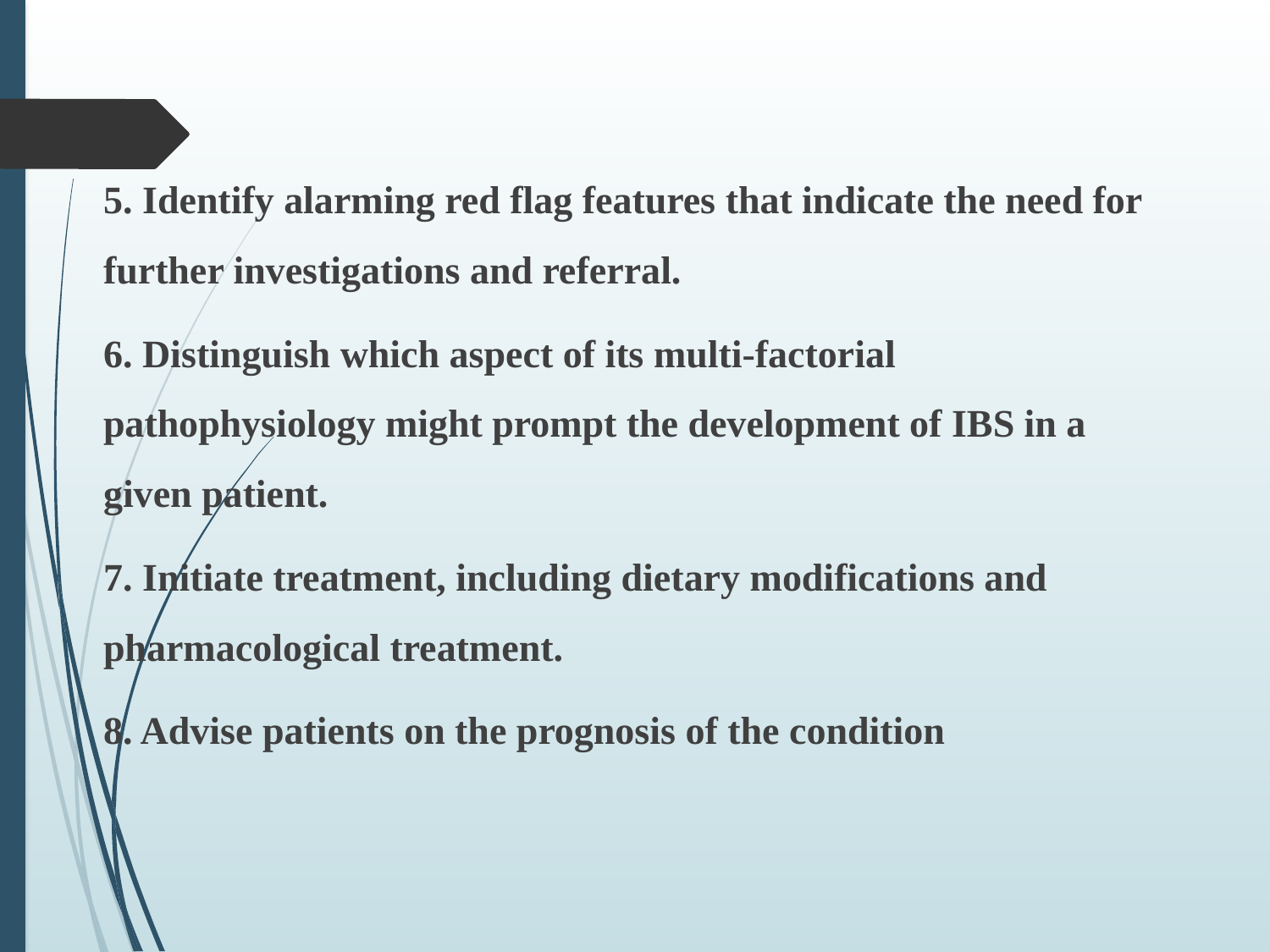

5. Identify alarming red flag features that indicate the need for further investigations and referral.
6. Distinguish which aspect of its multi-factorial pathophysiology might prompt the development of IBS in a given patient.
7. Initiate treatment, including dietary modifications and pharmacological treatment.
8. Advise patients on the prognosis of the condition